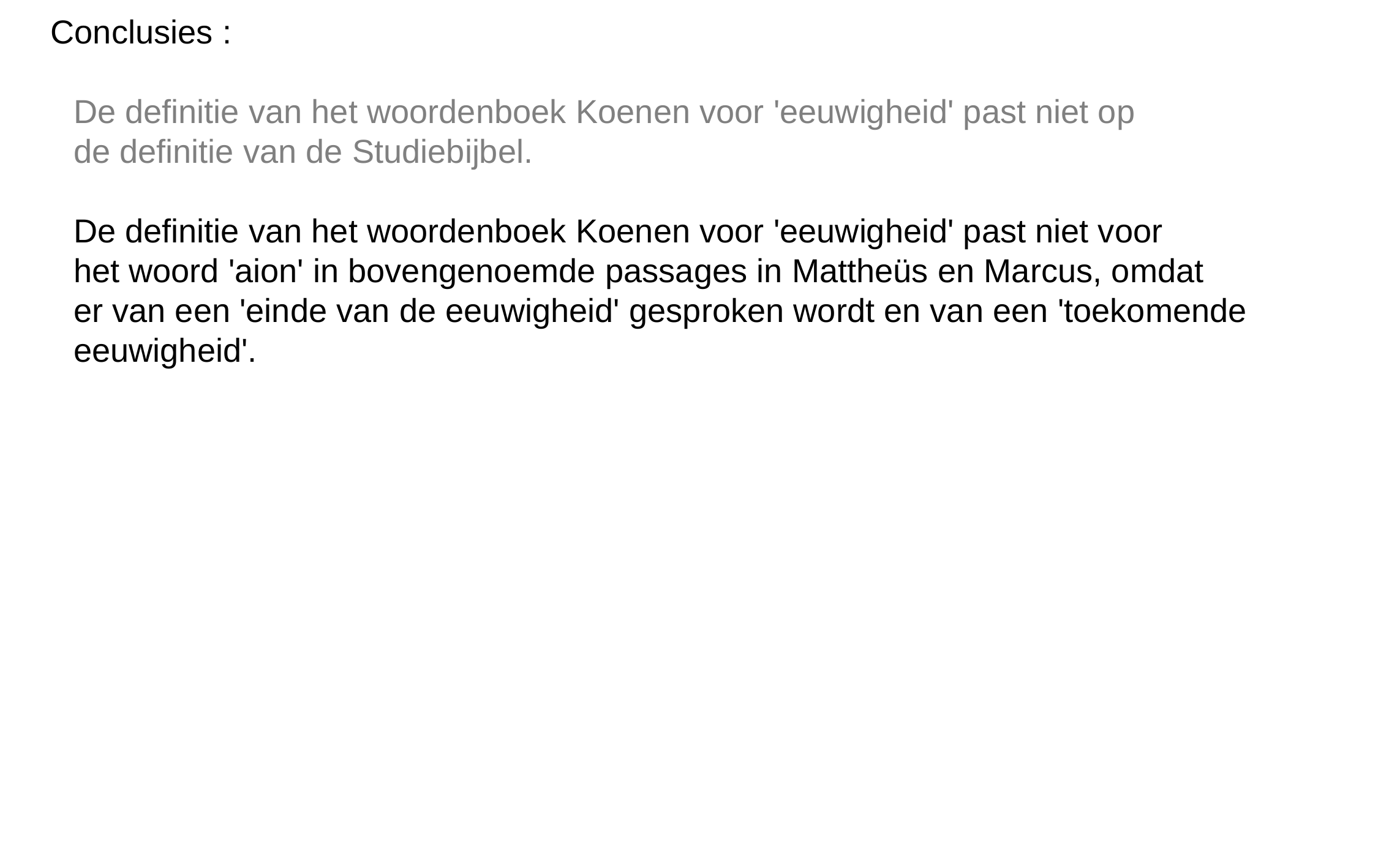

Conclusies :

De definitie van het woordenboek Koenen voor 'eeuwigheid' past niet op
de definitie van de Studiebijbel.

De definitie van het woordenboek Koenen voor 'eeuwigheid' past niet voor
het woord 'aion' in bovengenoemde passages in Mattheüs en Marcus, omdat
er van een 'einde van de eeuwigheid' gesproken wordt en van een 'toekomende
eeuwigheid'.